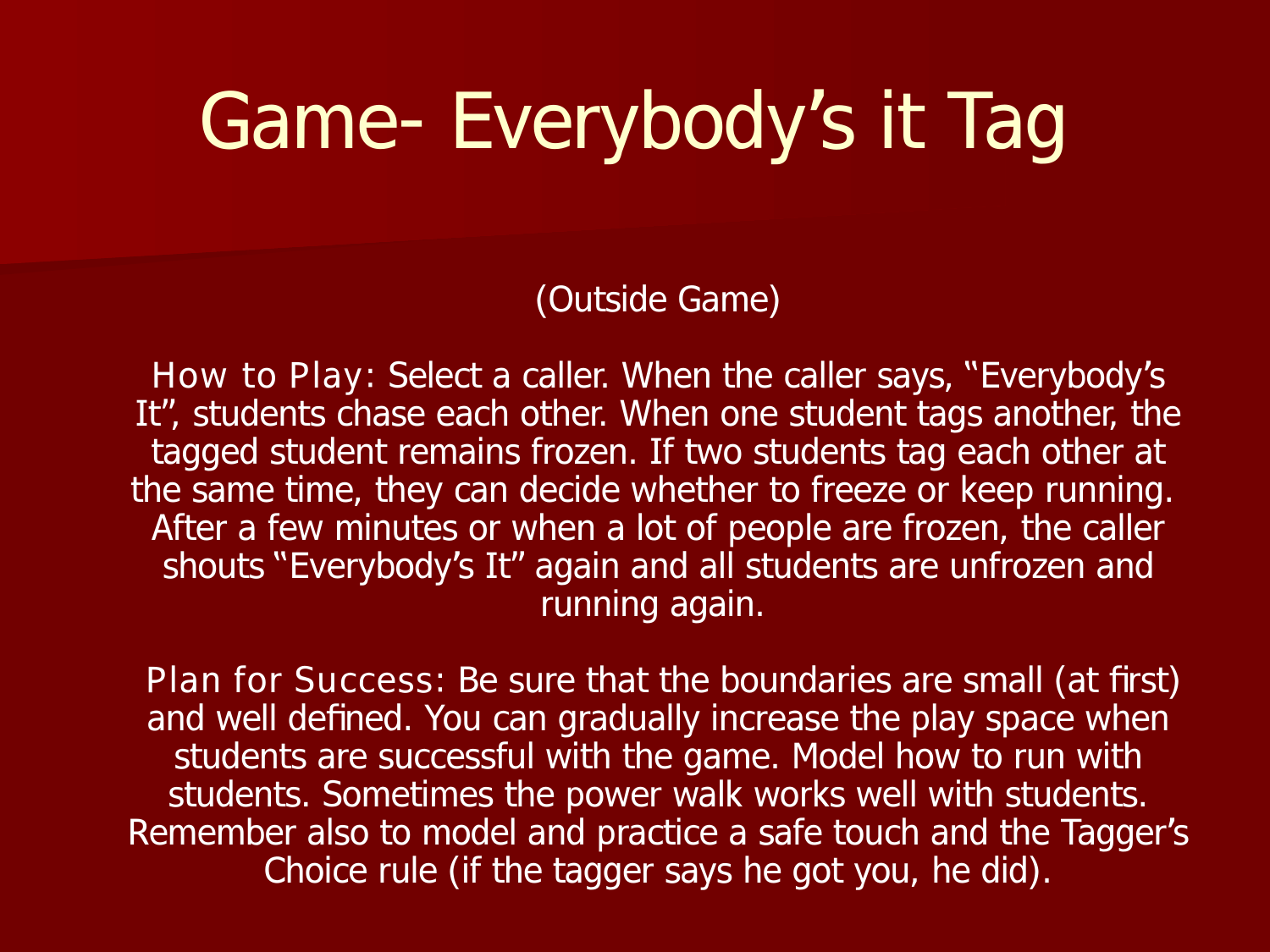

# Game- Everybody’s it Tag
(Outside Game)
How to Play: Select a caller. When the caller says, “Everybody’s It”, students chase each other. When one student tags another, the tagged student remains frozen. If two students tag each other at the same time, they can decide whether to freeze or keep running.
After a few minutes or when a lot of people are frozen, the caller shouts “Everybody’s It” again and all students are unfrozen and running again.
 Plan for Success: Be sure that the boundaries are small (at first) and well defined. You can gradually increase the play space when students are successful with the game. Model how to run with students. Sometimes the power walk works well with students. Remember also to model and practice a safe touch and the Tagger’s Choice rule (if the tagger says he got you, he did).